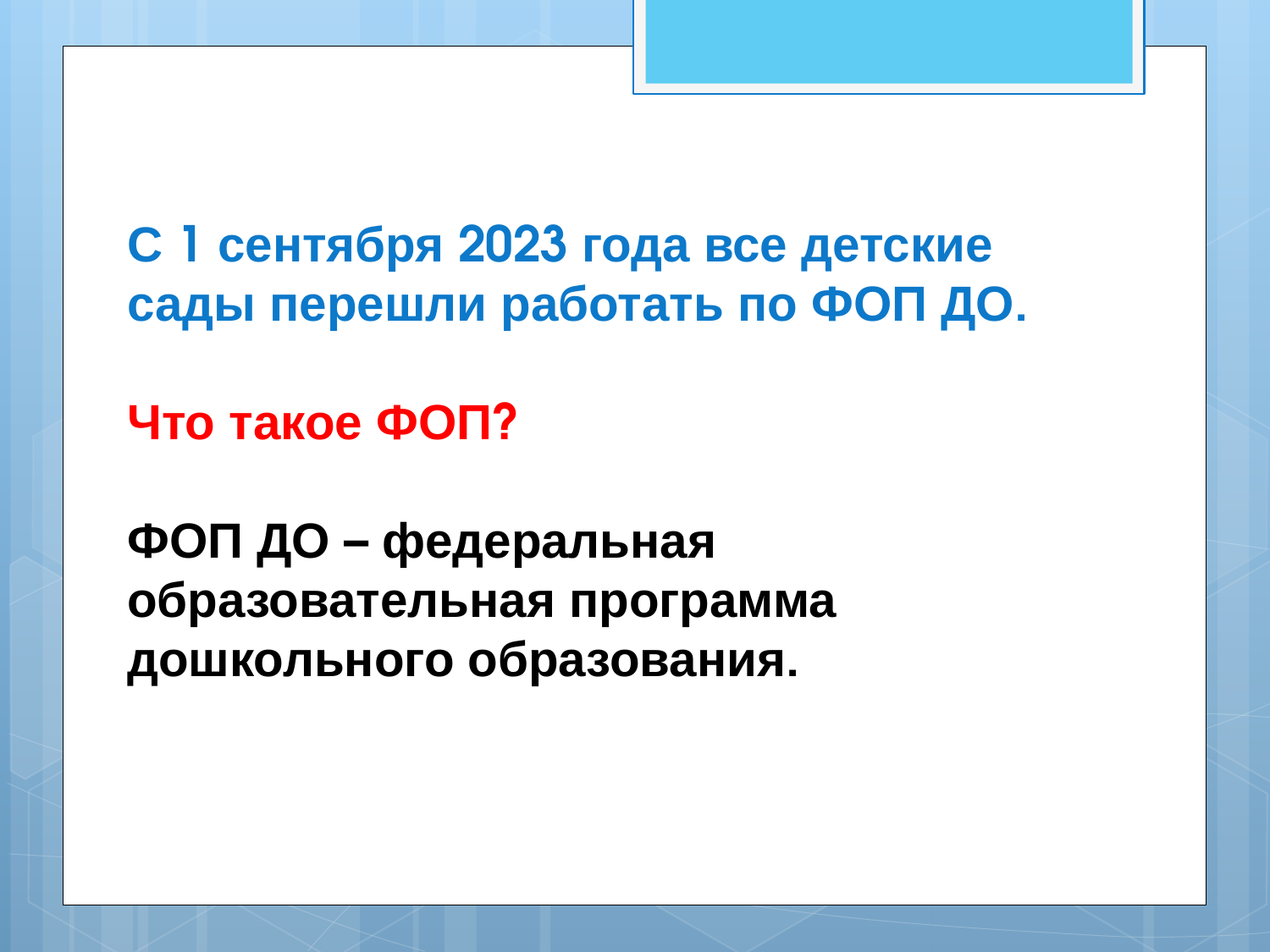

С 1 сентября 2023 года все детские сады перешли работать по ФОП ДО.

Что такое ФОП?

ФОП ДО – федеральная образовательная программа дошкольного образования.